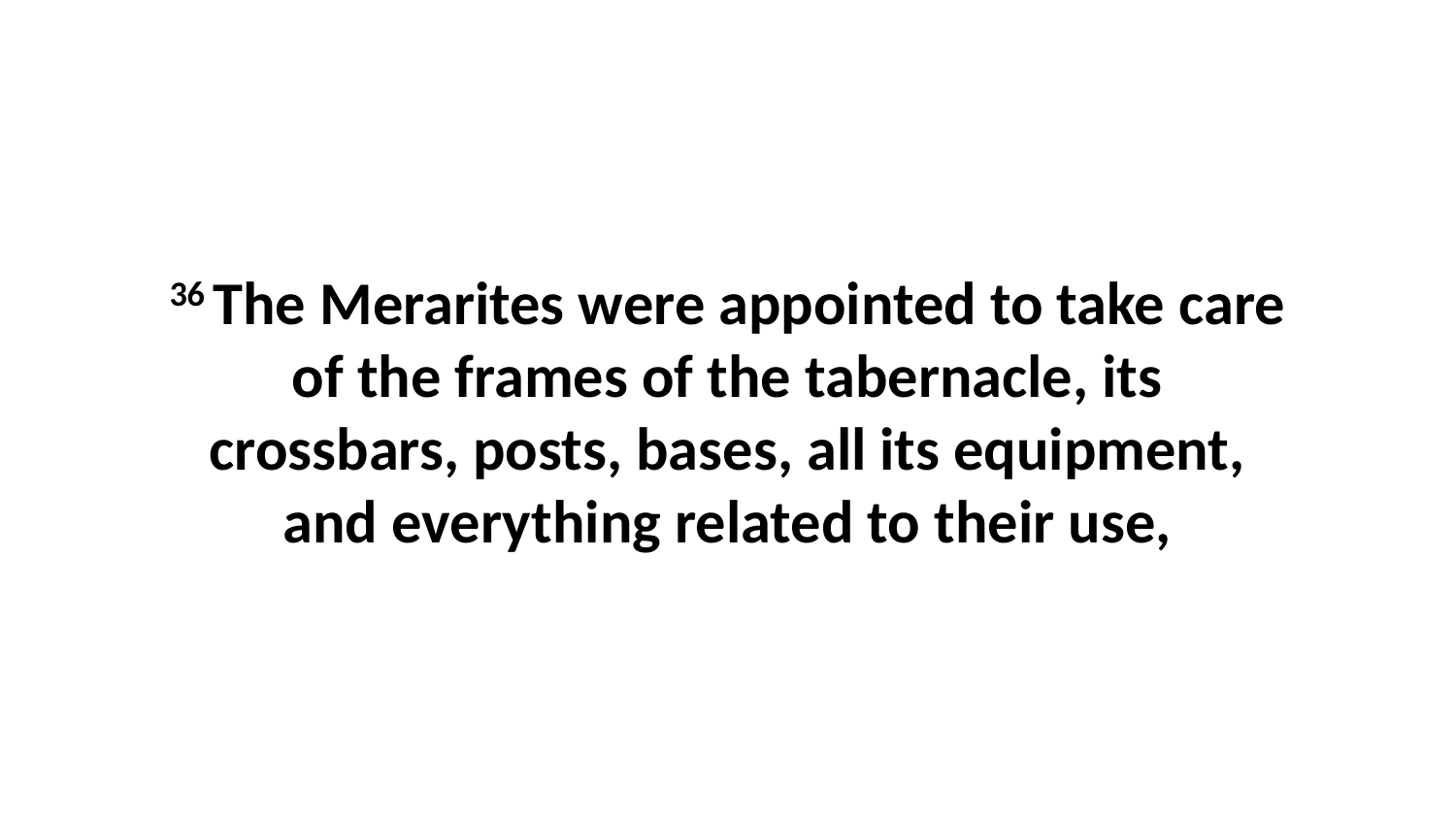

36 The Merarites were appointed to take care of the frames of the tabernacle, its crossbars, posts, bases, all its equipment, and everything related to their use,